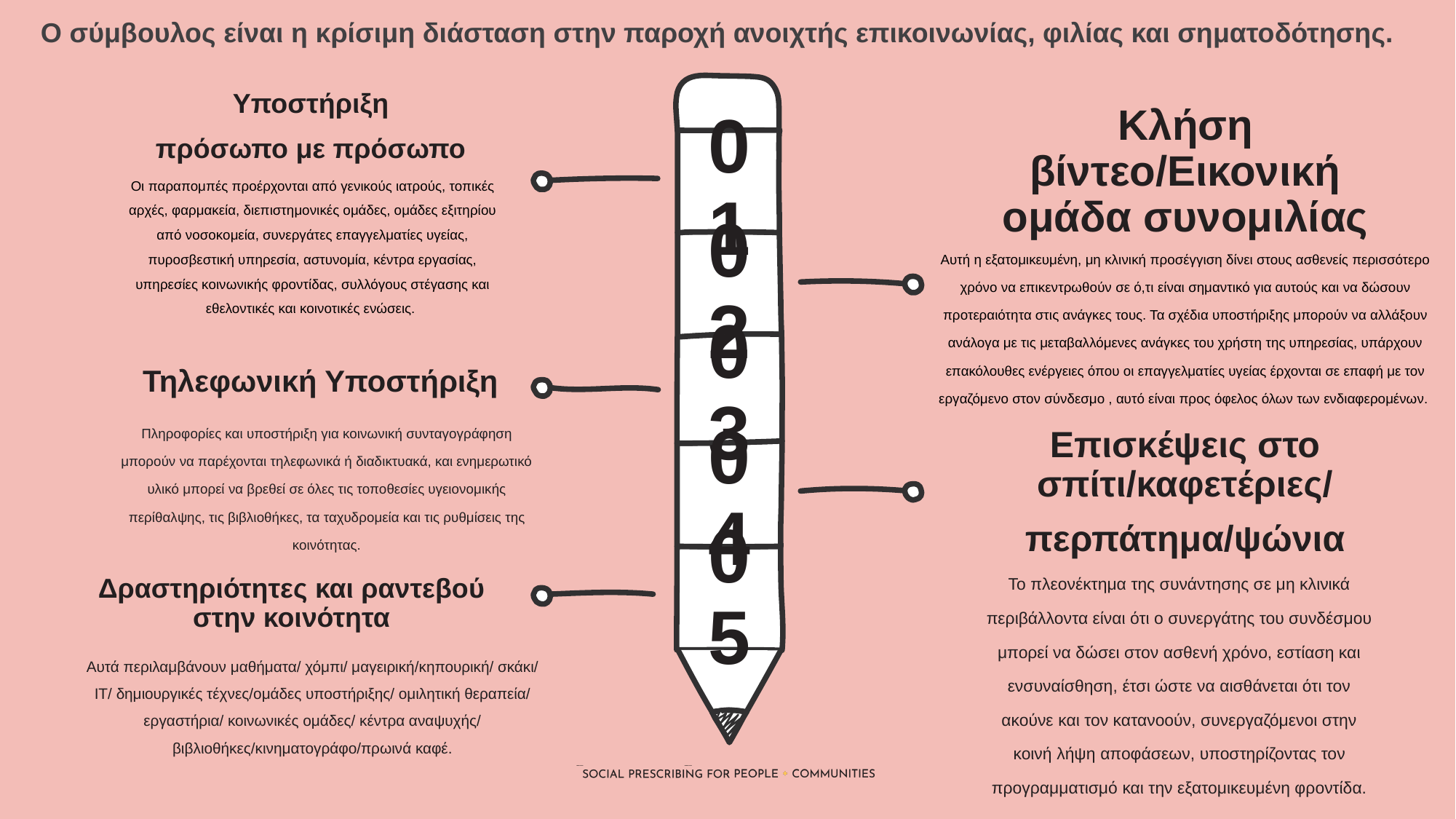

Ο σύμβουλος είναι η κρίσιμη διάσταση στην παροχή ανοιχτής επικοινωνίας, φιλίας και σηματοδότησης.
Υποστήριξη
πρόσωπο με πρόσωπο

Κλήση βίντεο/Εικονική ομάδα συνομιλίας

01
Οι παραπομπές προέρχονται από γενικούς ιατρούς, τοπικές αρχές, φαρμακεία, διεπιστημονικές ομάδες, ομάδες εξιτηρίου από νοσοκομεία, συνεργάτες επαγγελματίες υγείας, πυροσβεστική υπηρεσία, αστυνομία, κέντρα εργασίας, υπηρεσίες κοινωνικής φροντίδας, συλλόγους στέγασης και εθελοντικές και κοινοτικές ενώσεις.
Αυτή η εξατομικευμένη, μη κλινική προσέγγιση δίνει στους ασθενείς περισσότερο χρόνο να επικεντρωθούν σε ό,τι είναι σημαντικό για αυτούς και να δώσουν προτεραιότητα στις ανάγκες τους. Τα σχέδια υποστήριξης μπορούν να αλλάξουν ανάλογα με τις μεταβαλλόμενες ανάγκες του χρήστη της υπηρεσίας, υπάρχουν επακόλουθες ενέργειες όπου οι επαγγελματίες υγείας έρχονται σε επαφή με τον εργαζόμενο στον σύνδεσμο , αυτό είναι προς όφελος όλων των ενδιαφερομένων.

02

Τηλεφωνική Υποστήριξη
03
Πληροφορίες και υποστήριξη για κοινωνική συνταγογράφηση μπορούν να παρέχονται τηλεφωνικά ή διαδικτυακά, και ενημερωτικό υλικό μπορεί να βρεθεί σε όλες τις τοποθεσίες υγειονομικής περίθαλψης, τις βιβλιοθήκες, τα ταχυδρομεία και τις ρυθμίσεις της κοινότητας.

Επισκέψεις στο σπίτι/καφετέριες/
περπάτημα/ψώνια
04

Το πλεονέκτημα της συνάντησης σε μη κλινικά περιβάλλοντα είναι ότι ο συνεργάτης του συνδέσμου μπορεί να δώσει στον ασθενή χρόνο, εστίαση και ενσυναίσθηση, έτσι ώστε να αισθάνεται ότι τον ακούνε και τον κατανοούν, συνεργαζόμενοι στην κοινή λήψη αποφάσεων, υποστηρίζοντας τον προγραμματισμό και την εξατομικευμένη φροντίδα.
Δραστηριότητες και ραντεβού στην κοινότητα
05
Αυτά περιλαμβάνουν μαθήματα/ χόμπι/ μαγειρική/κηπουρική/ σκάκι/ IT/ δημιουργικές τέχνες/ομάδες υποστήριξης/ ομιλητική θεραπεία/ εργαστήρια/ κοινωνικές ομάδες/ κέντρα αναψυχής/ βιβλιοθήκες/κινηματογράφο/πρωινά καφέ.